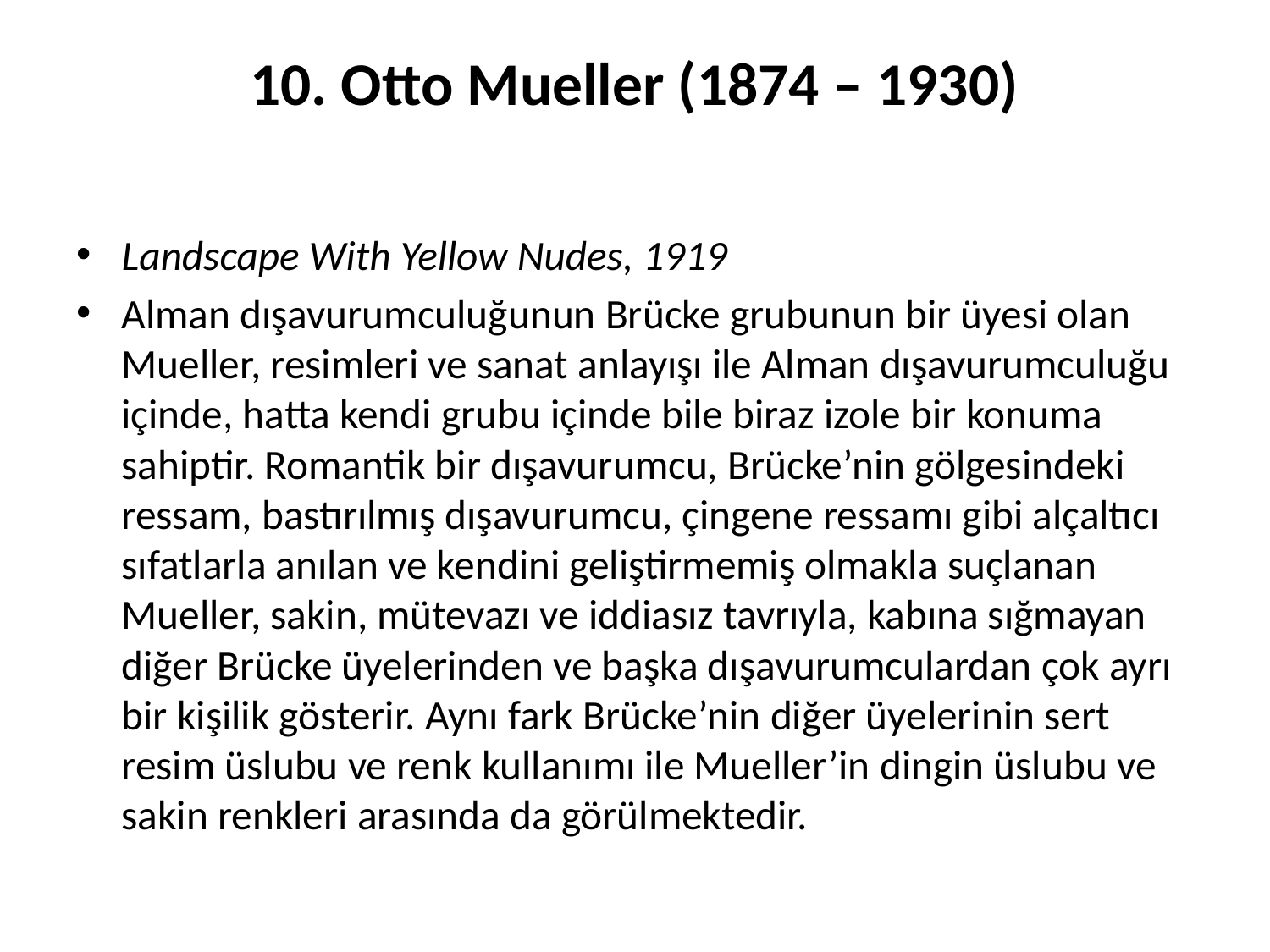

# 10. Otto Mueller (1874 – 1930)
Landscape With Yellow Nudes, 1919
Alman dışavurumculuğunun Brücke grubunun bir üyesi olan Mueller, resimleri ve sanat anlayışı ile Alman dışavurumculuğu içinde, hatta kendi grubu içinde bile biraz izole bir konuma sahiptir. Romantik bir dışavurumcu, Brücke’nin gölgesindeki ressam, bastırılmış dışavurumcu, çingene ressamı gibi alçaltıcı sıfatlarla anılan ve kendini geliştirmemiş olmakla suçlanan Mueller, sakin, mütevazı ve iddiasız tavrıyla, kabına sığmayan diğer Brücke üyelerinden ve başka dışavurumculardan çok ayrı bir kişilik gösterir. Aynı fark Brücke’nin diğer üyelerinin sert resim üslubu ve renk kullanımı ile Mueller’in dingin üslubu ve sakin renkleri arasında da görülmektedir.